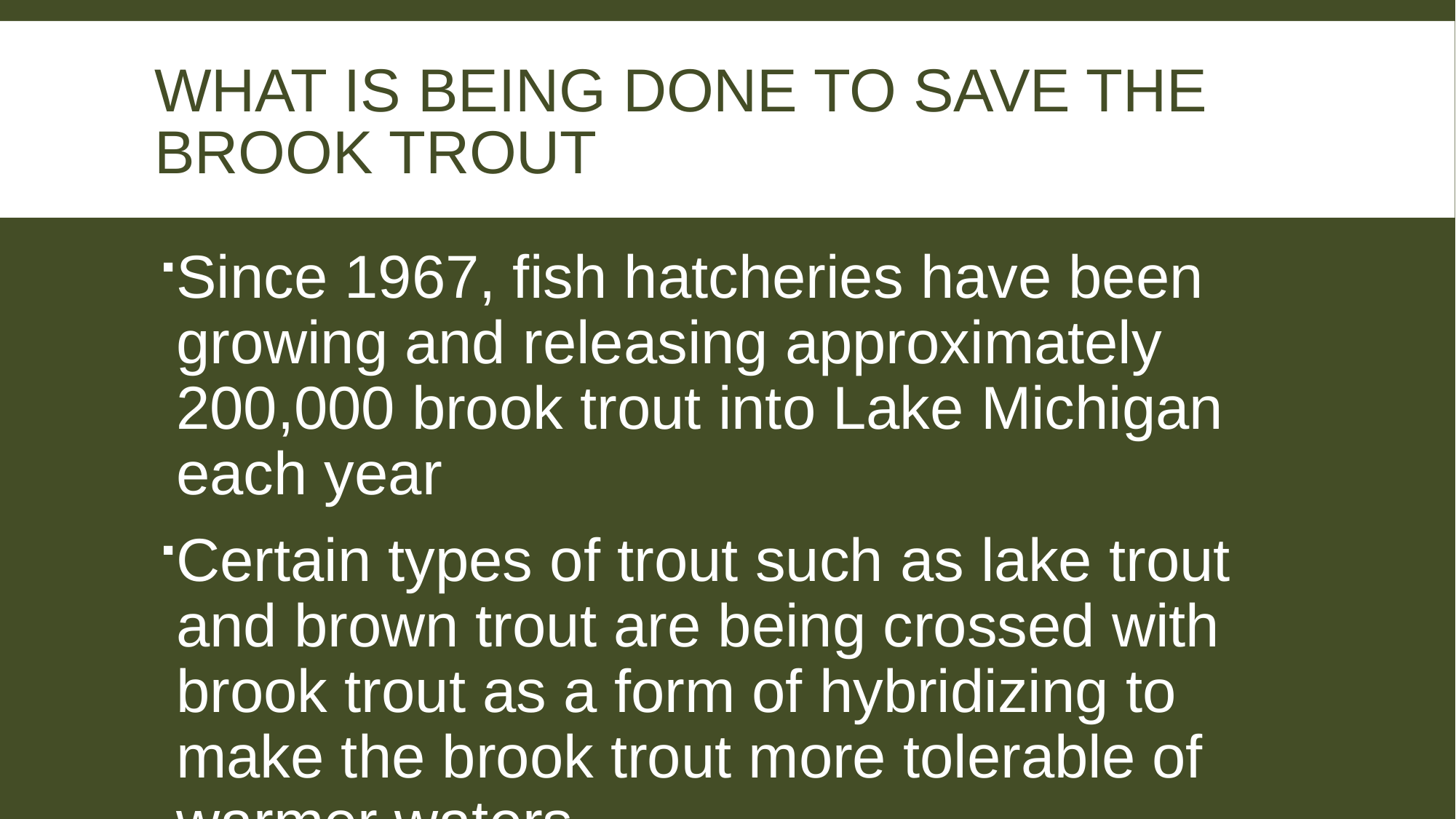

# What Is being Done to save the brook trout
Since 1967, fish hatcheries have been growing and releasing approximately 200,000 brook trout into Lake Michigan each year
Certain types of trout such as lake trout and brown trout are being crossed with brook trout as a form of hybridizing to make the brook trout more tolerable of warmer waters